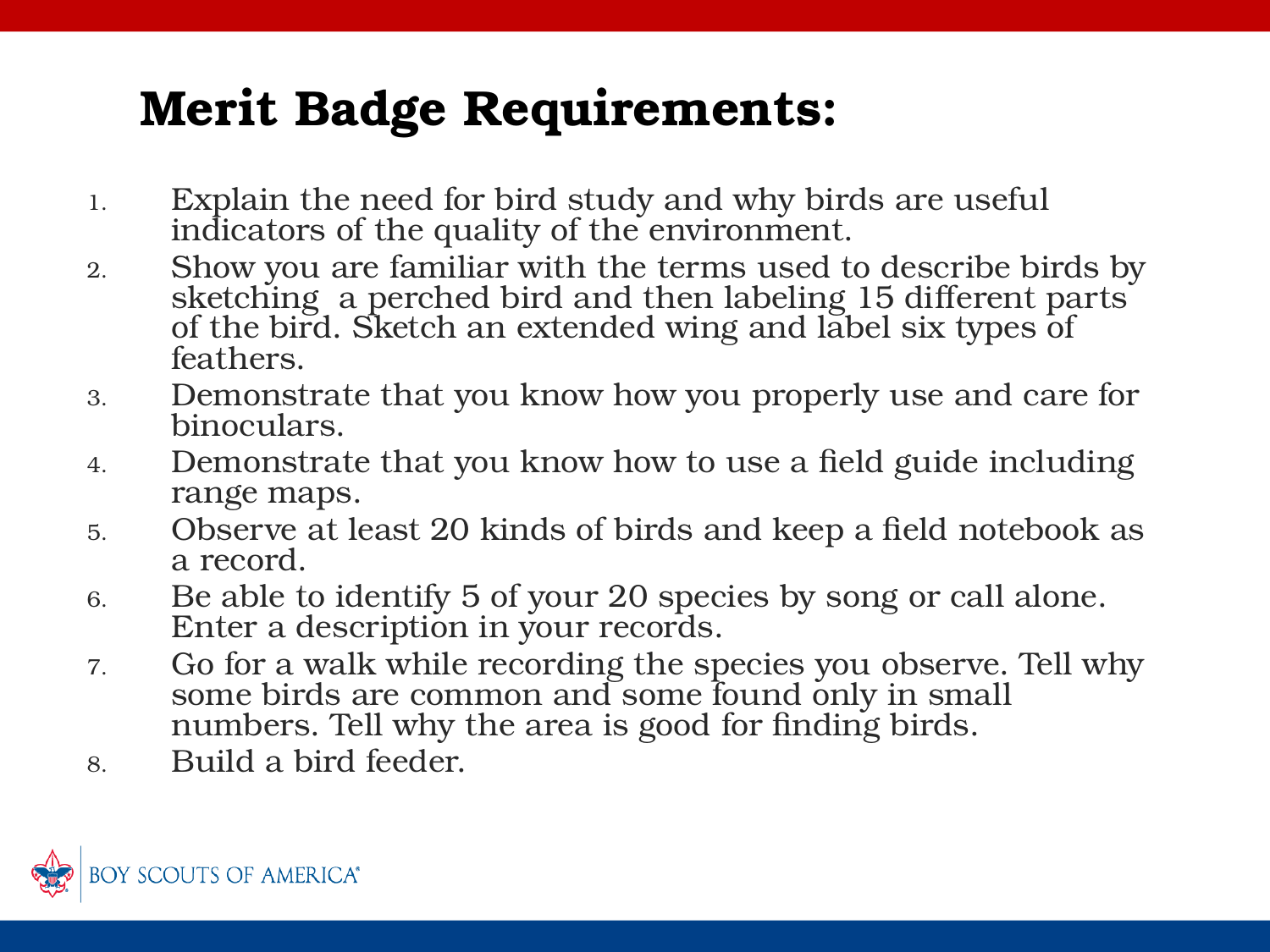

# Merit Badge Requirements:
Explain the need for bird study and why birds are useful indicators of the quality of the environment.
Show you are familiar with the terms used to describe birds by sketching  a perched bird and then labeling 15 different parts of the bird. Sketch an extended wing and label six types of feathers.
Demonstrate that you know how you properly use and care for binoculars.
Demonstrate that you know how to use a field guide including range maps.
Observe at least 20 kinds of birds and keep a field notebook as a record.
Be able to identify 5 of your 20 species by song or call alone. Enter a description in your records.
Go for a walk while recording the species you observe. Tell why some birds are common and some found only in small numbers. Tell why the area is good for finding birds.
Build a bird feeder.